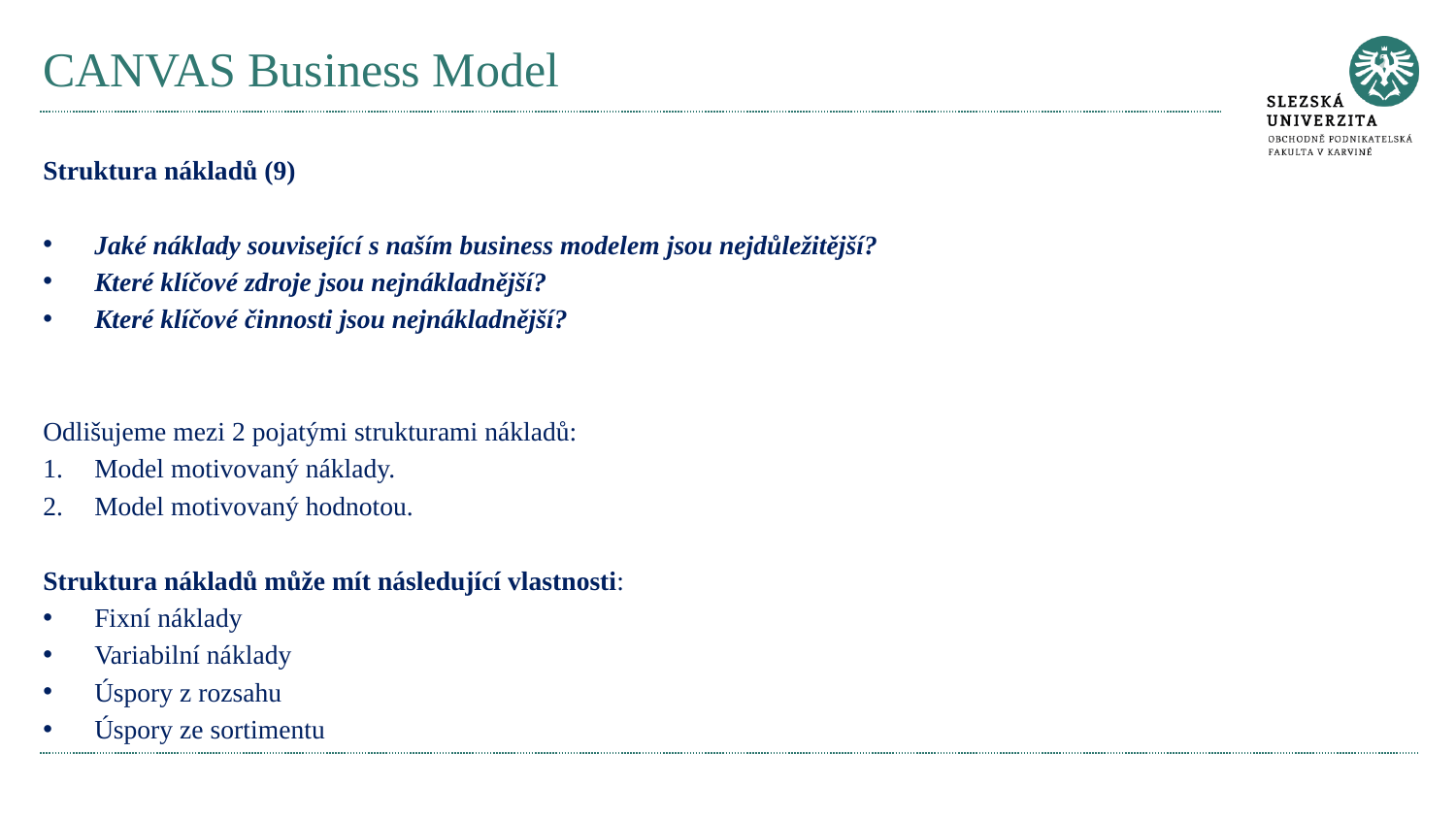

# CANVAS Business Model
Struktura nákladů (9)

Jaké náklady související s naším business modelem jsou nejdůležitější?
Které klíčové zdroje jsou nejnákladnější?
Které klíčové činnosti jsou nejnákladnější?

Odlišujeme mezi 2 pojatými strukturami nákladů:
Model motivovaný náklady.
Model motivovaný hodnotou.

Struktura nákladů může mít následující vlastnosti:
Fixní náklady
Variabilní náklady
Úspory z rozsahu
Úspory ze sortimentu